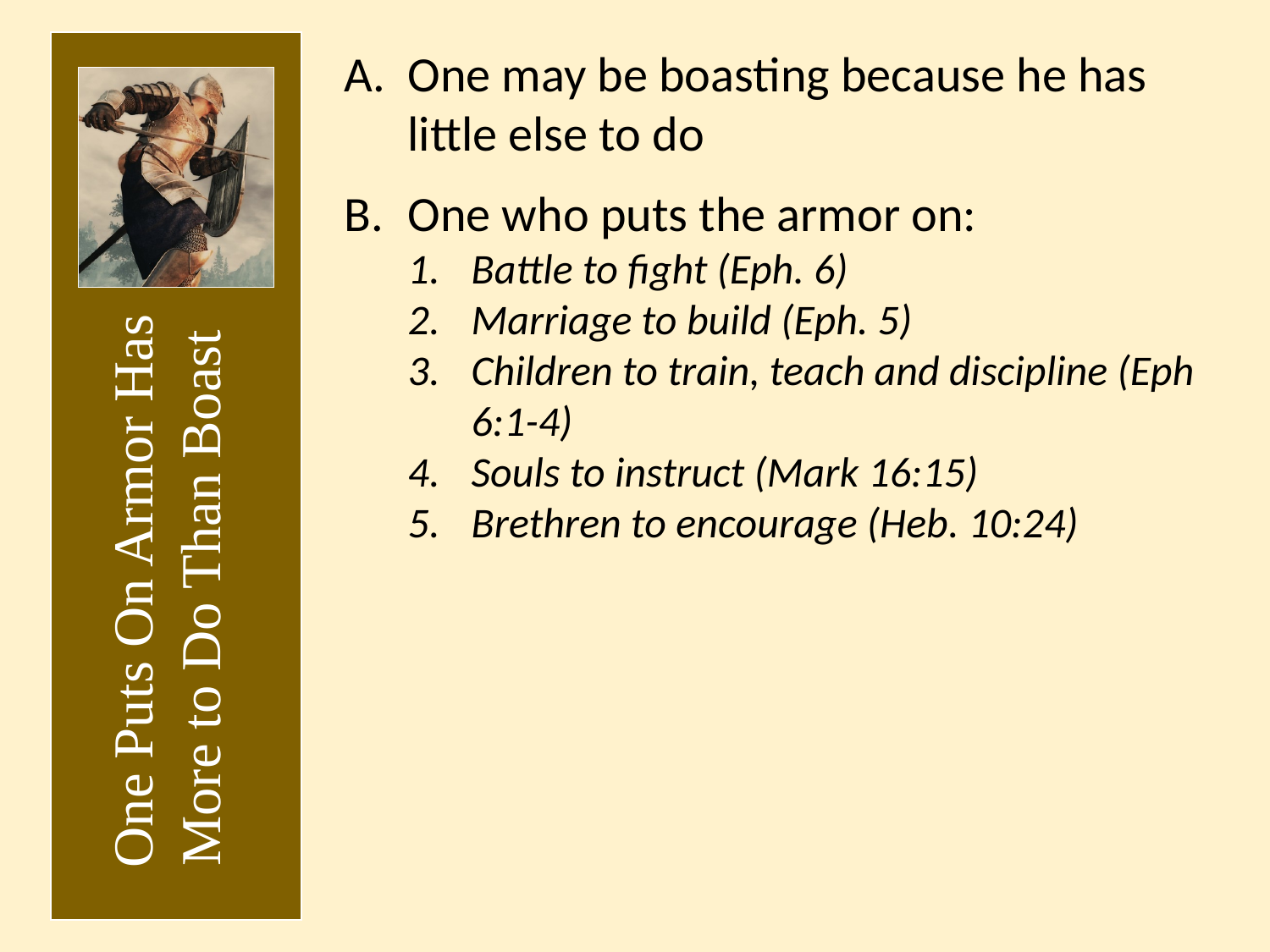

One may be boasting because he has little else to do

One who puts the armor on:
Battle to fight (Eph. 6)
Marriage to build (Eph. 5)
Children to train, teach and discipline (Eph 6:1-4)
Souls to instruct (Mark 16:15)
Brethren to encourage (Heb. 10:24)
One Puts On Armor Has More to Do Than Boast